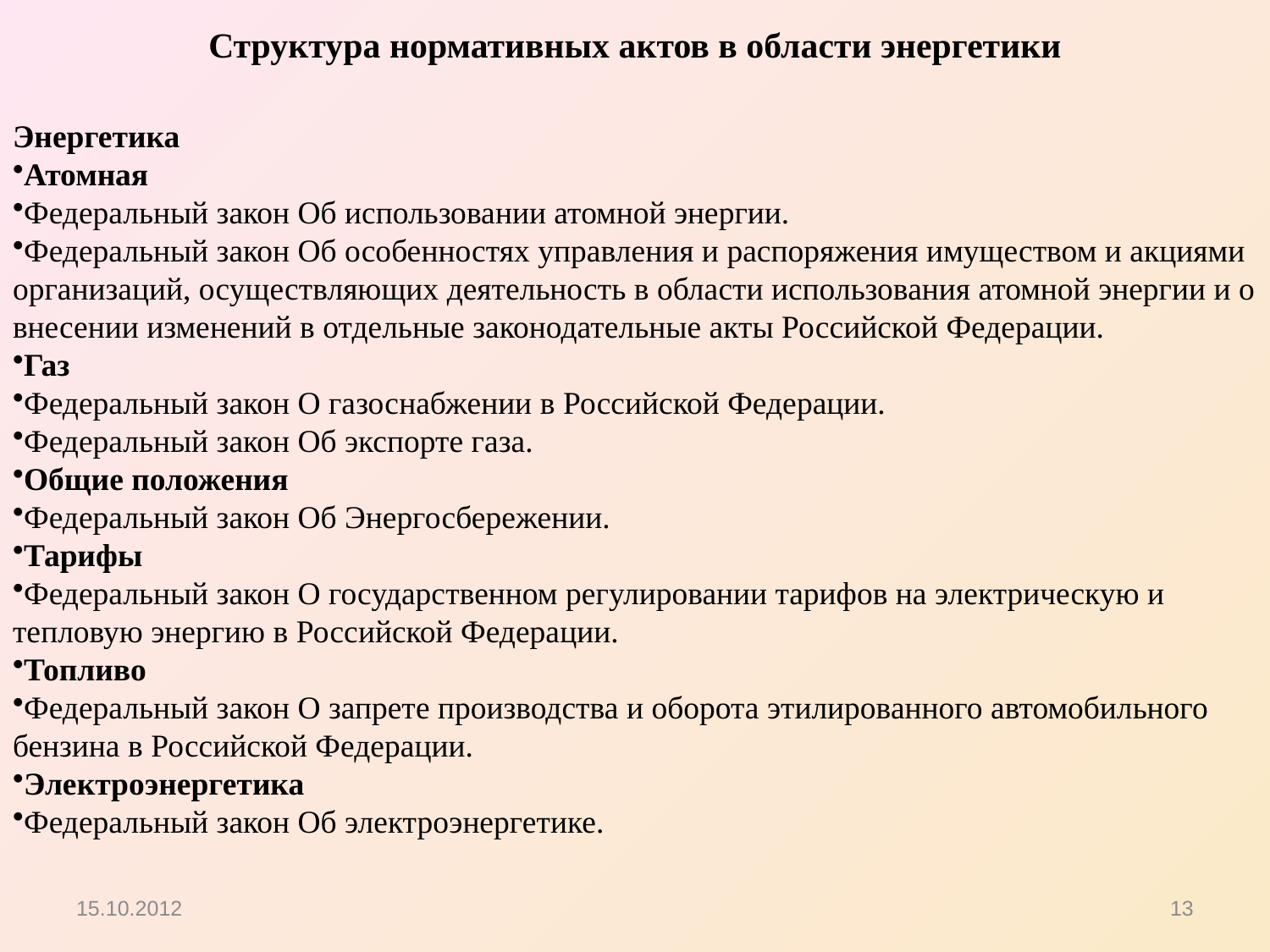

Структура нормативных актов в области энергетики
Энергетика
Атомная
Федеральный закон Об использовании атомной энергии.
Федеральный закон Об особенностях управления и распоряжения имуществом и акциями организаций, осуществляющих деятельность в области использования атомной энергии и о внесении изменений в отдельные законодательные акты Российской Федерации.
Газ
Федеральный закон О газоснабжении в Российской Федерации.
Федеральный закон Об экспорте газа.
Общие положения
Федеральный закон Об Энергосбережении.
Тарифы
Федеральный закон О государственном регулировании тарифов на электрическую и тепловую энергию в Российской Федерации.
Топливо
Федеральный закон О запрете производства и оборота этилированного автомобильного бензина в Российской Федерации.
Электроэнергетика
Федеральный закон Об электроэнергетике.
15.10.2012

13